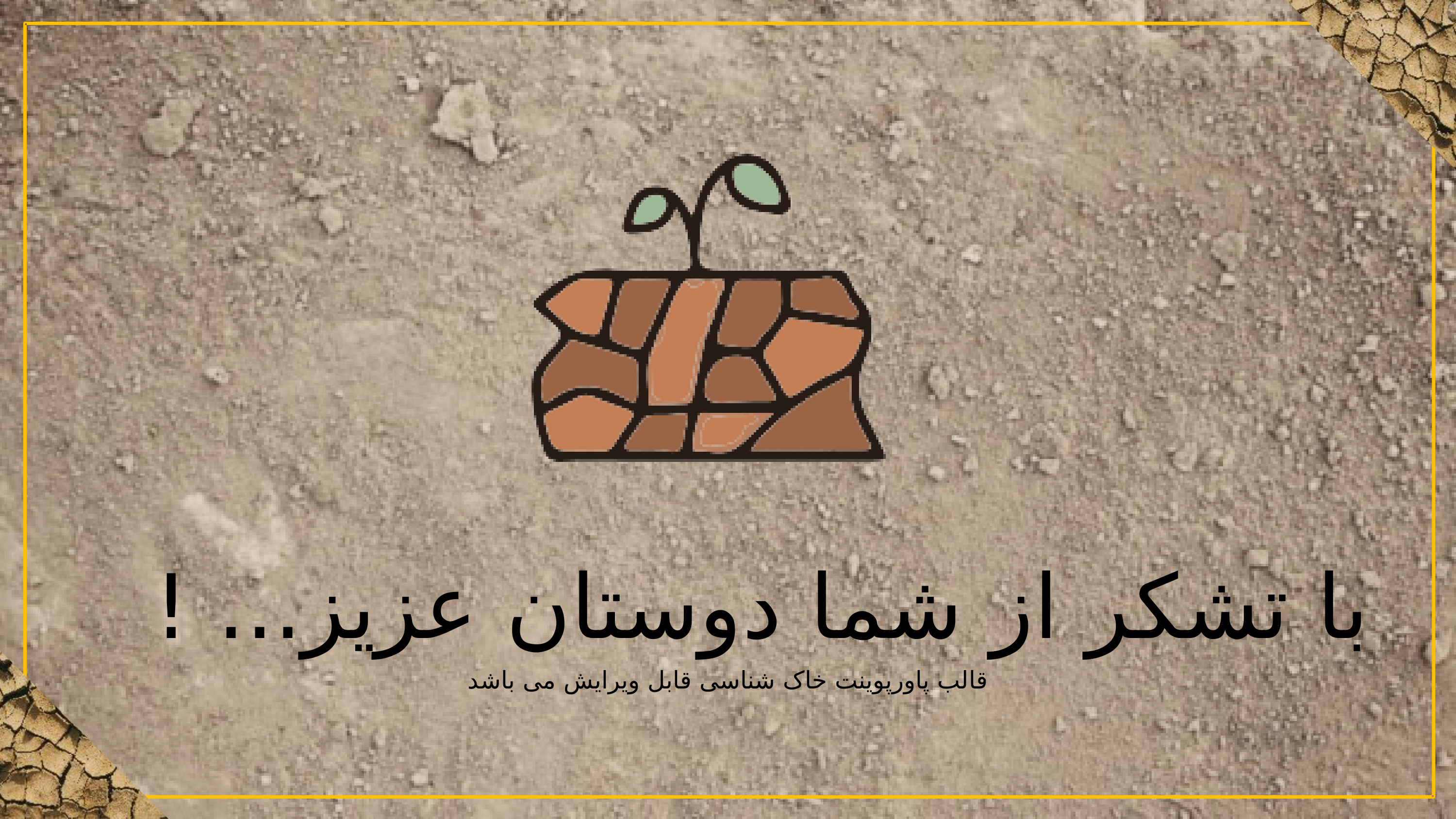

با تشکر از شما دوستان عزیز... !

قالب پاورپوینت خاک شناسی قابل ویرایش می باشد